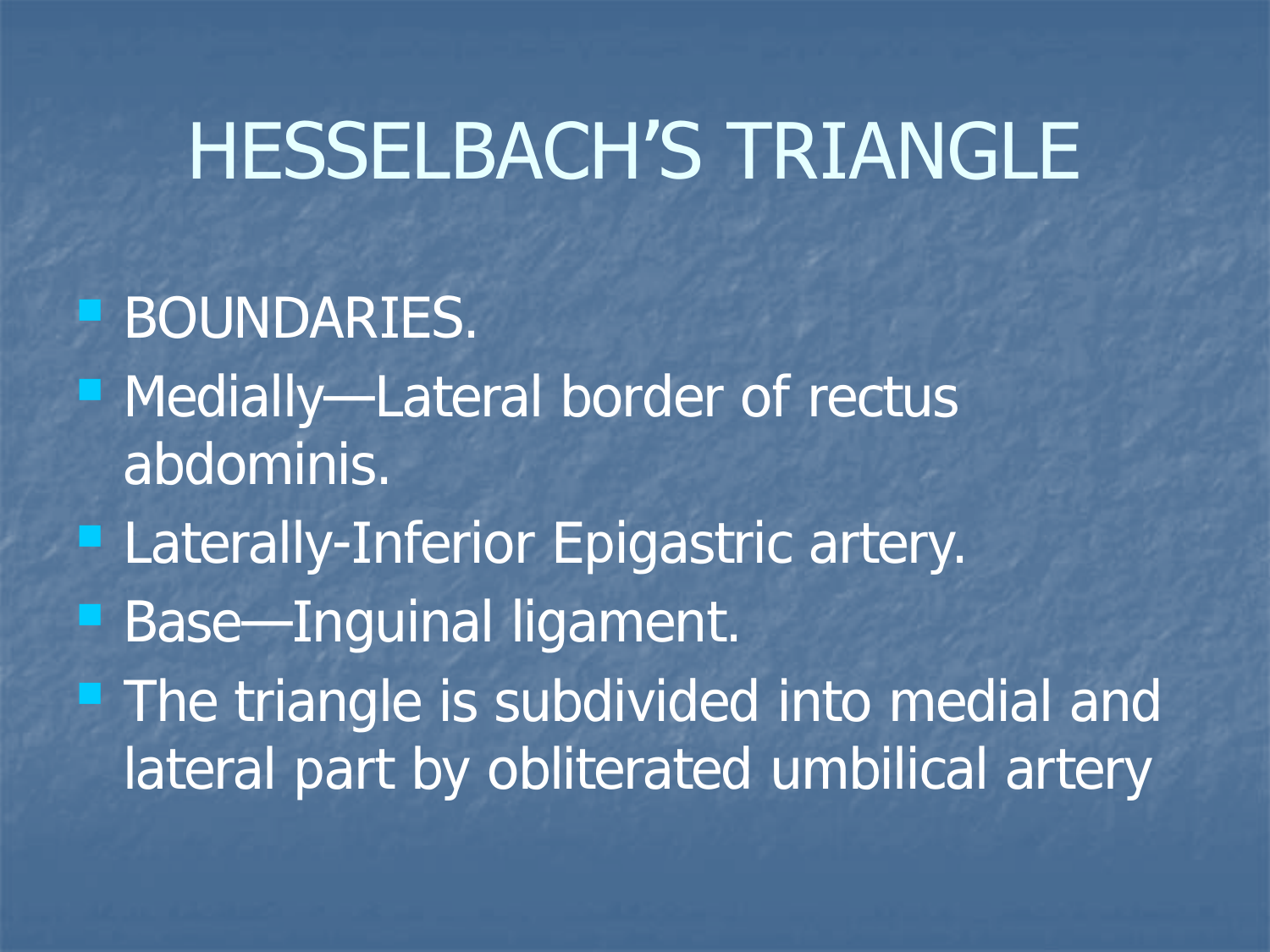

# HESSELBACH’S TRIANGLE
BOUNDARIES.
Medially—Lateral border of rectus abdominis.
Laterally-Inferior Epigastric artery.
Base—Inguinal ligament.
The triangle is subdivided into medial and lateral part by obliterated umbilical artery